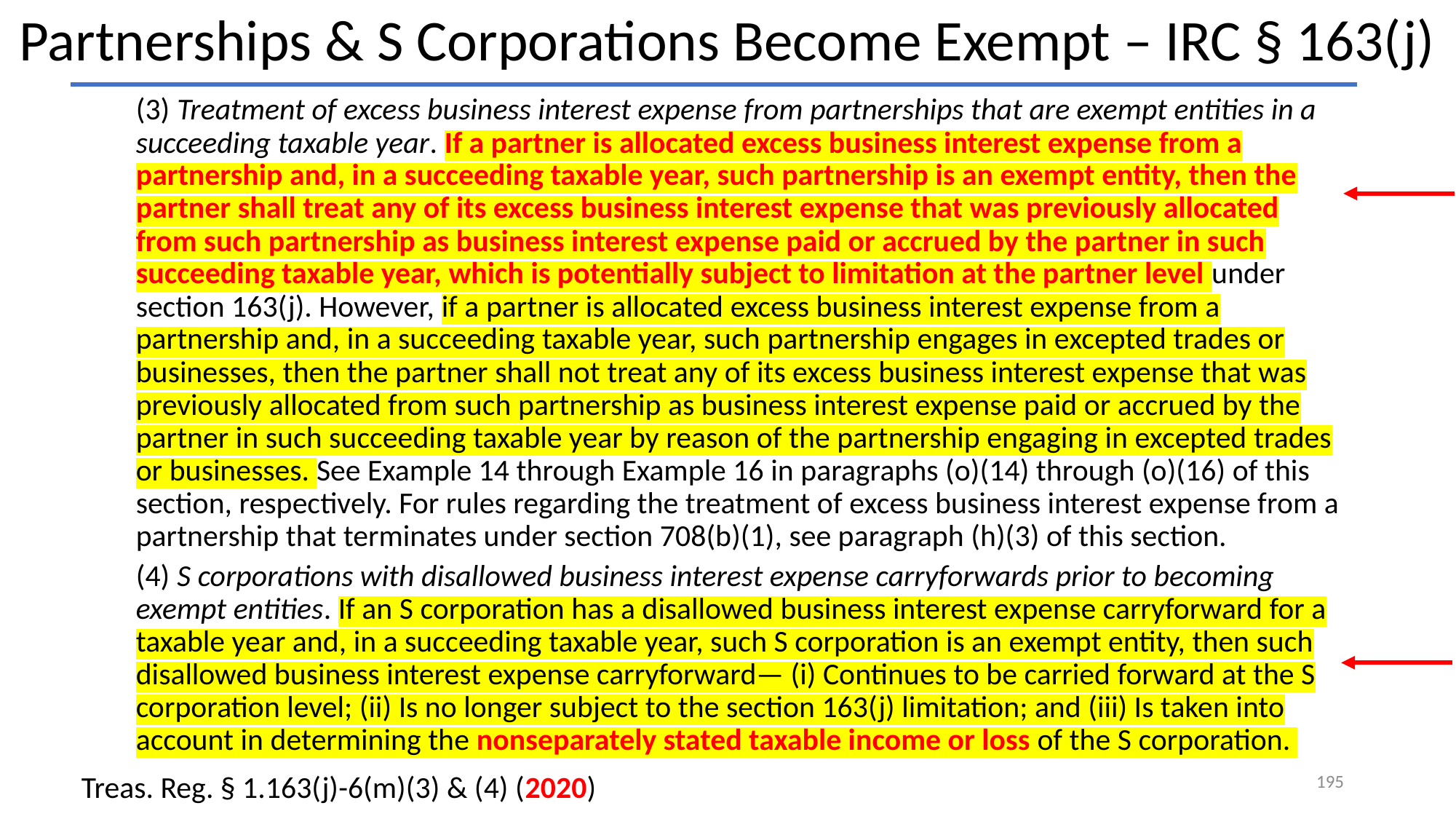

# Partnerships & S Corporations Become Exempt – IRC § 163(j)
(3) Treatment of excess business interest expense from partnerships that are exempt entities in a succeeding taxable year. If a partner is allocated excess business interest expense from a partnership and, in a succeeding taxable year, such partnership is an exempt entity, then the partner shall treat any of its excess business interest expense that was previously allocated from such partnership as business interest expense paid or accrued by the partner in such succeeding taxable year, which is potentially subject to limitation at the partner level under section 163(j). However, if a partner is allocated excess business interest expense from a partnership and, in a succeeding taxable year, such partnership engages in excepted trades or businesses, then the partner shall not treat any of its excess business interest expense that was previously allocated from such partnership as business interest expense paid or accrued by the partner in such succeeding taxable year by reason of the partnership engaging in excepted trades or businesses. See Example 14 through Example 16 in paragraphs (o)(14) through (o)(16) of this section, respectively. For rules regarding the treatment of excess business interest expense from a partnership that terminates under section 708(b)(1), see paragraph (h)(3) of this section.
(4) S corporations with disallowed business interest expense carryforwards prior to becoming exempt entities. If an S corporation has a disallowed business interest expense carryforward for a taxable year and, in a succeeding taxable year, such S corporation is an exempt entity, then such disallowed business interest expense carryforward— (i) Continues to be carried forward at the S corporation level; (ii) Is no longer subject to the section 163(j) limitation; and (iii) Is taken into account in determining the nonseparately stated taxable income or loss of the S corporation.
Treas. Reg. § 1.163(j)-6(m)(3) & (4) (2020)

195